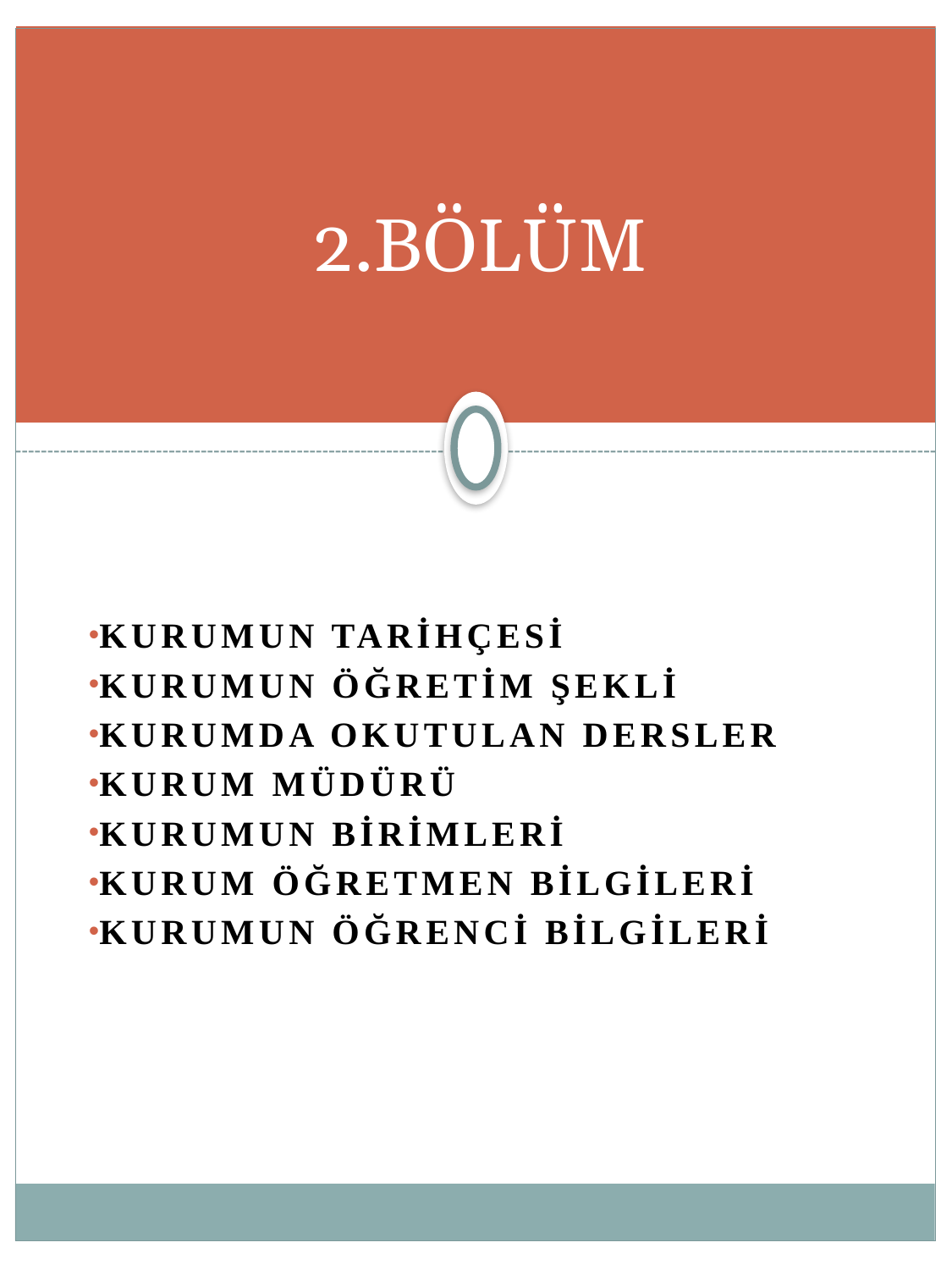

# 2.BÖLÜM

Kurumun tarİhçesİ
KURUMUN öğretİm şeklİ
Kurumda okutulan dersler
KURUM MÜDÜRÜ
KURUmun bİrİmlerİ
KURUM öğretmen bİlgİlerİ
KURUMUN öğrencİ Bİlgİlerİ